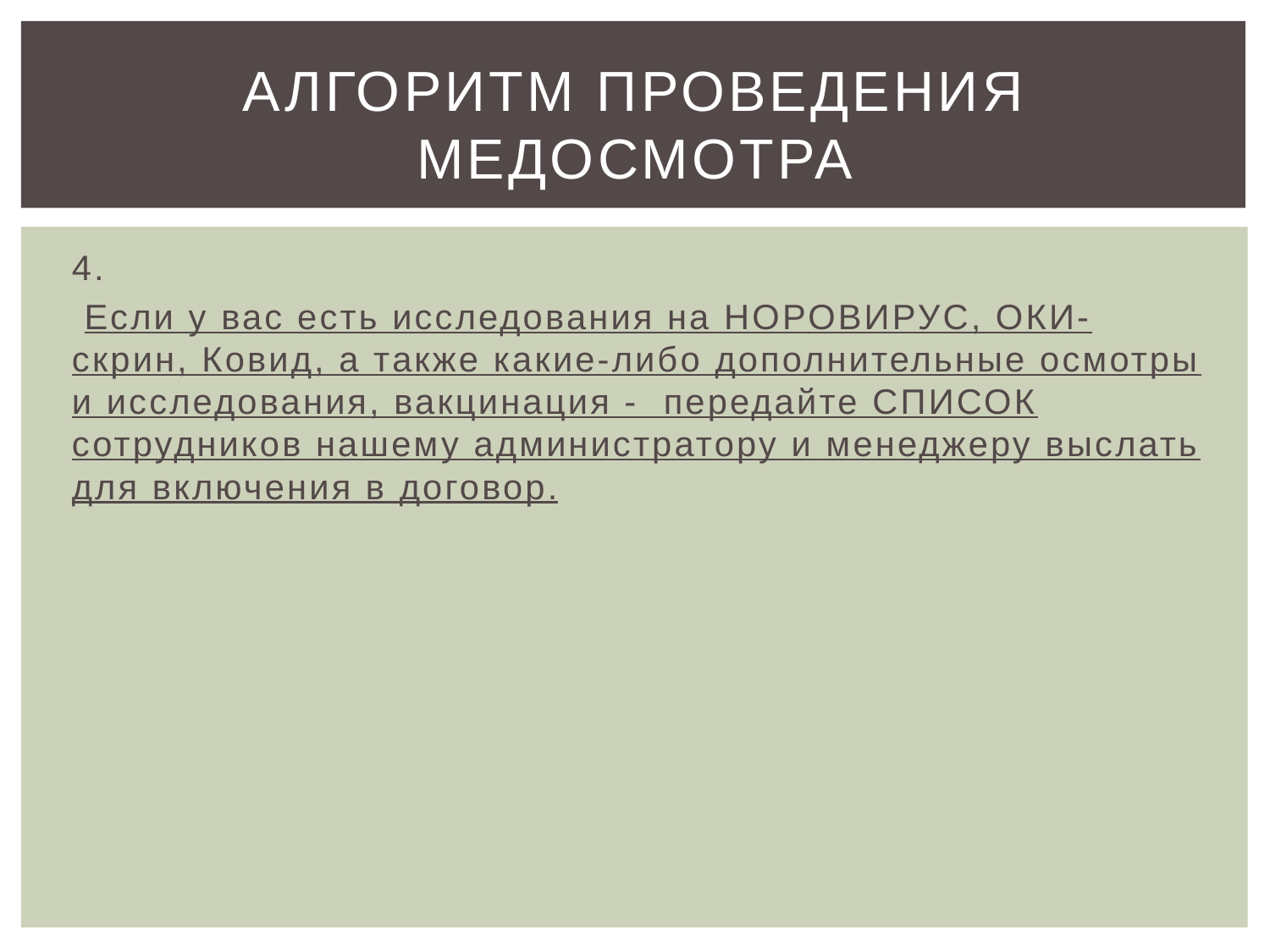

# Алгоритм проведения медосмотра
4.
 Если у вас есть исследования на НОРОВИРУС, ОКИ-скрин, Ковид, а также какие-либо дополнительные осмотры и исследования, вакцинация -  передайте СПИСОК сотрудников нашему администратору и менеджеру выслать для включения в договор.